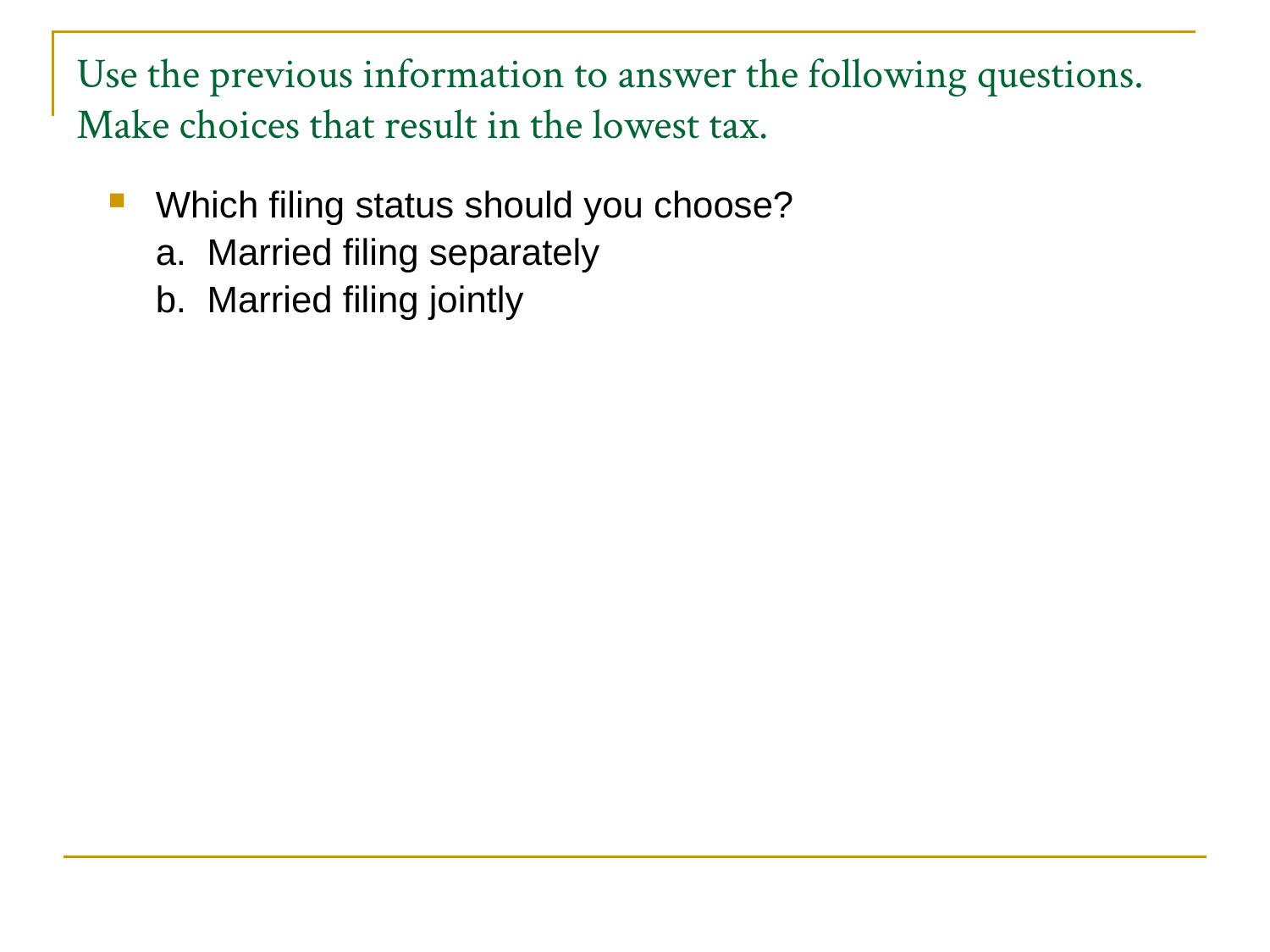

# Use the previous information to answer the following questions.  Make choices that result in the lowest tax.
Which filing status should you choose?
	a.  Married filing separately
	b.  Married filing jointly